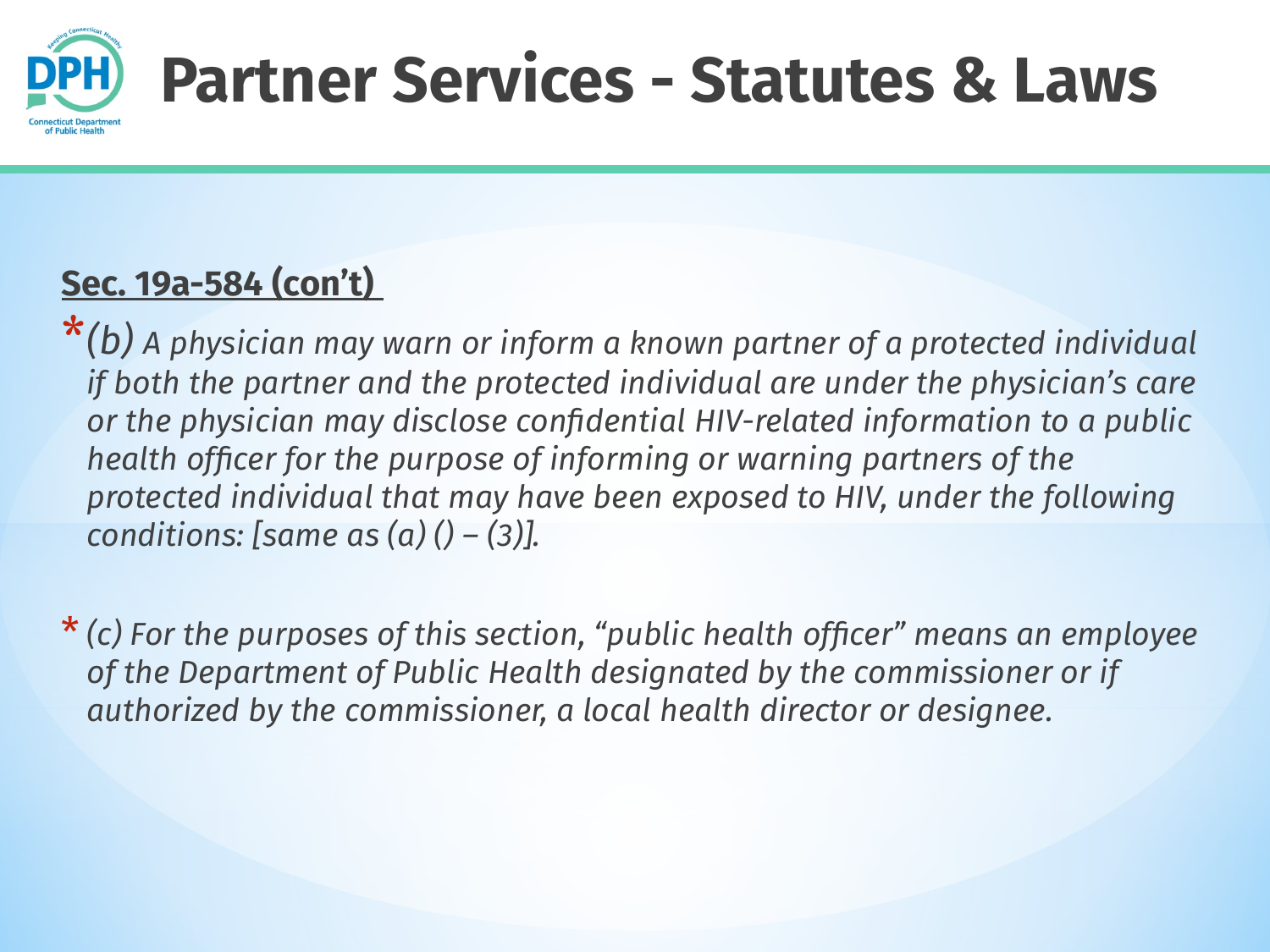

# Partner Services - Statutes & Laws
Sec. 19a-584 (con’t)
(b) A physician may warn or inform a known partner of a protected individual if both the partner and the protected individual are under the physician’s care or the physician may disclose confidential HIV-related information to a public health officer for the purpose of informing or warning partners of the protected individual that may have been exposed to HIV, under the following conditions: [same as (a) () – (3)].

(c) For the purposes of this section, “public health officer” means an employee of the Department of Public Health designated by the commissioner or if authorized by the commissioner, a local health director or designee.